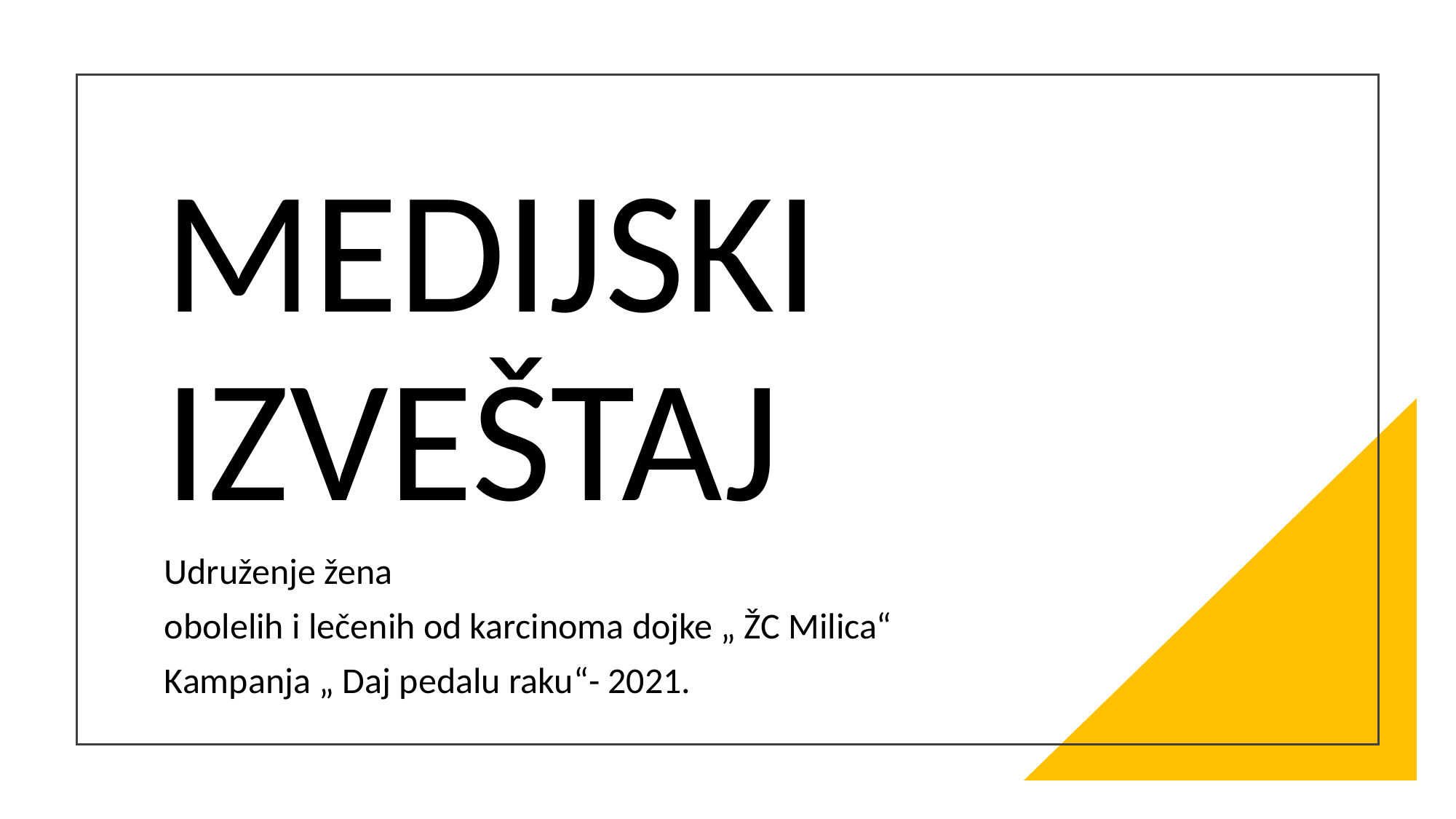

# MEDIJSKI IZVEŠTAJ

Udruženje žena
obolelih i lečenih od karcinoma dojke „ ŽC Milica“
Kampanja „ Daj pedalu raku“- 2021.